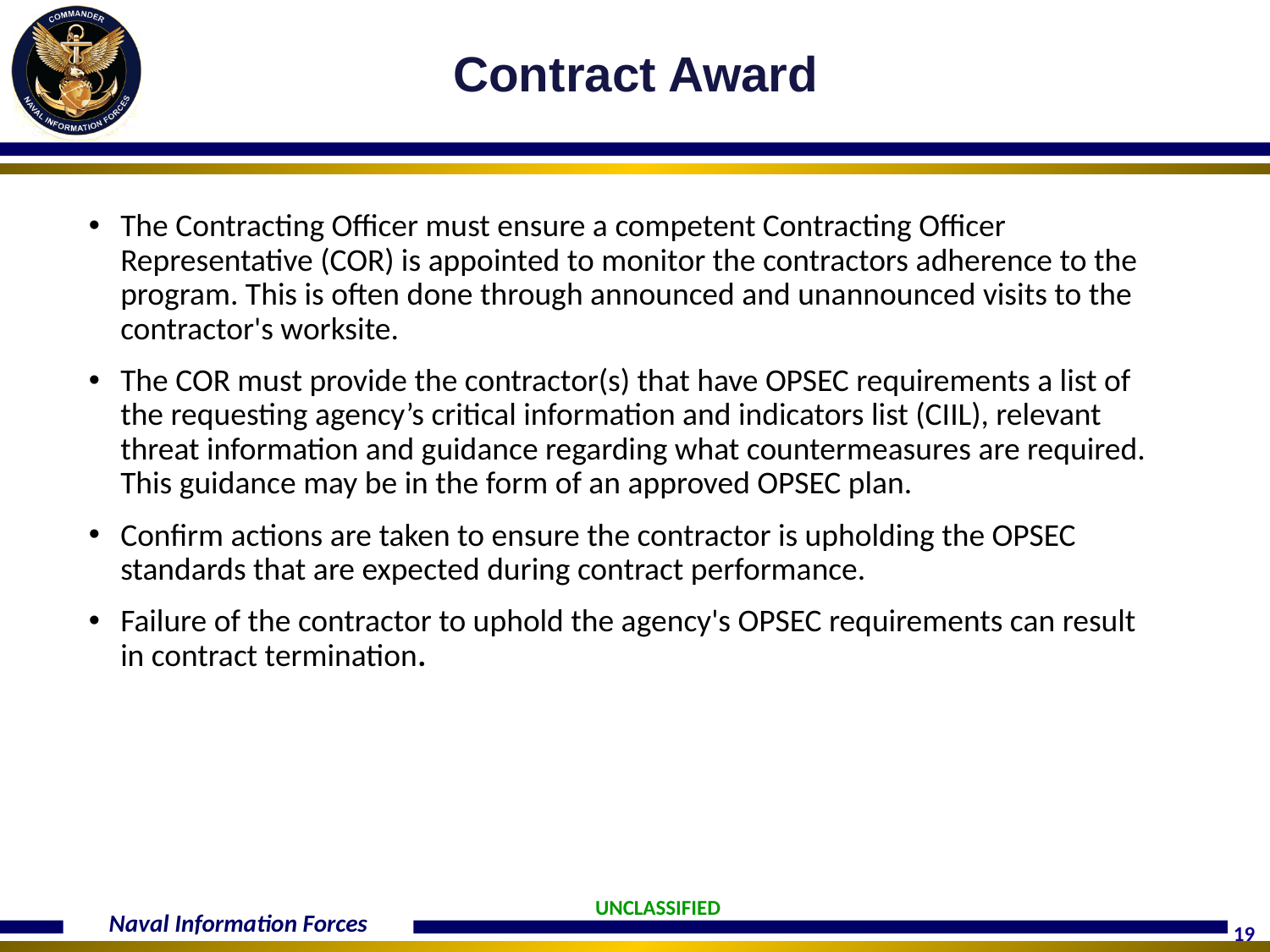

Contract Award
The Contracting Officer must ensure a competent Contracting Officer Representative (COR) is appointed to monitor the contractors adherence to the program. This is often done through announced and unannounced visits to the contractor's worksite.
The COR must provide the contractor(s) that have OPSEC requirements a list of the requesting agency’s critical information and indicators list (CIIL), relevant threat information and guidance regarding what countermeasures are required. This guidance may be in the form of an approved OPSEC plan.
Confirm actions are taken to ensure the contractor is upholding the OPSEC standards that are expected during contract performance.
Failure of the contractor to uphold the agency's OPSEC requirements can result in contract termination.